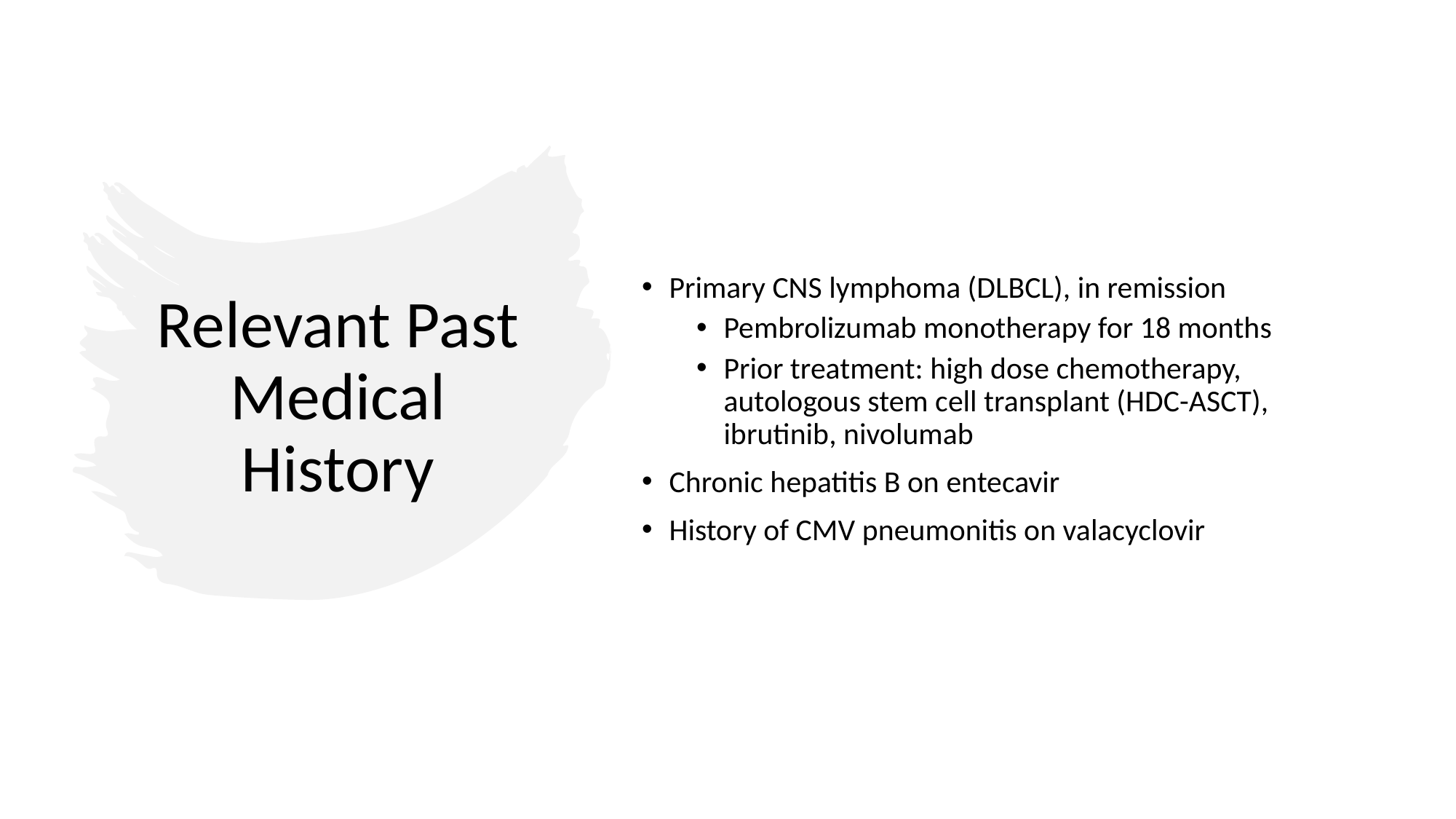

Primary CNS lymphoma (DLBCL), in remission
Pembrolizumab monotherapy for 18 months
Prior treatment: high dose chemotherapy, autologous stem cell transplant (HDC-ASCT), ibrutinib, nivolumab
Chronic hepatitis B on entecavir
History of CMV pneumonitis on valacyclovir

# Relevant Past Medical History